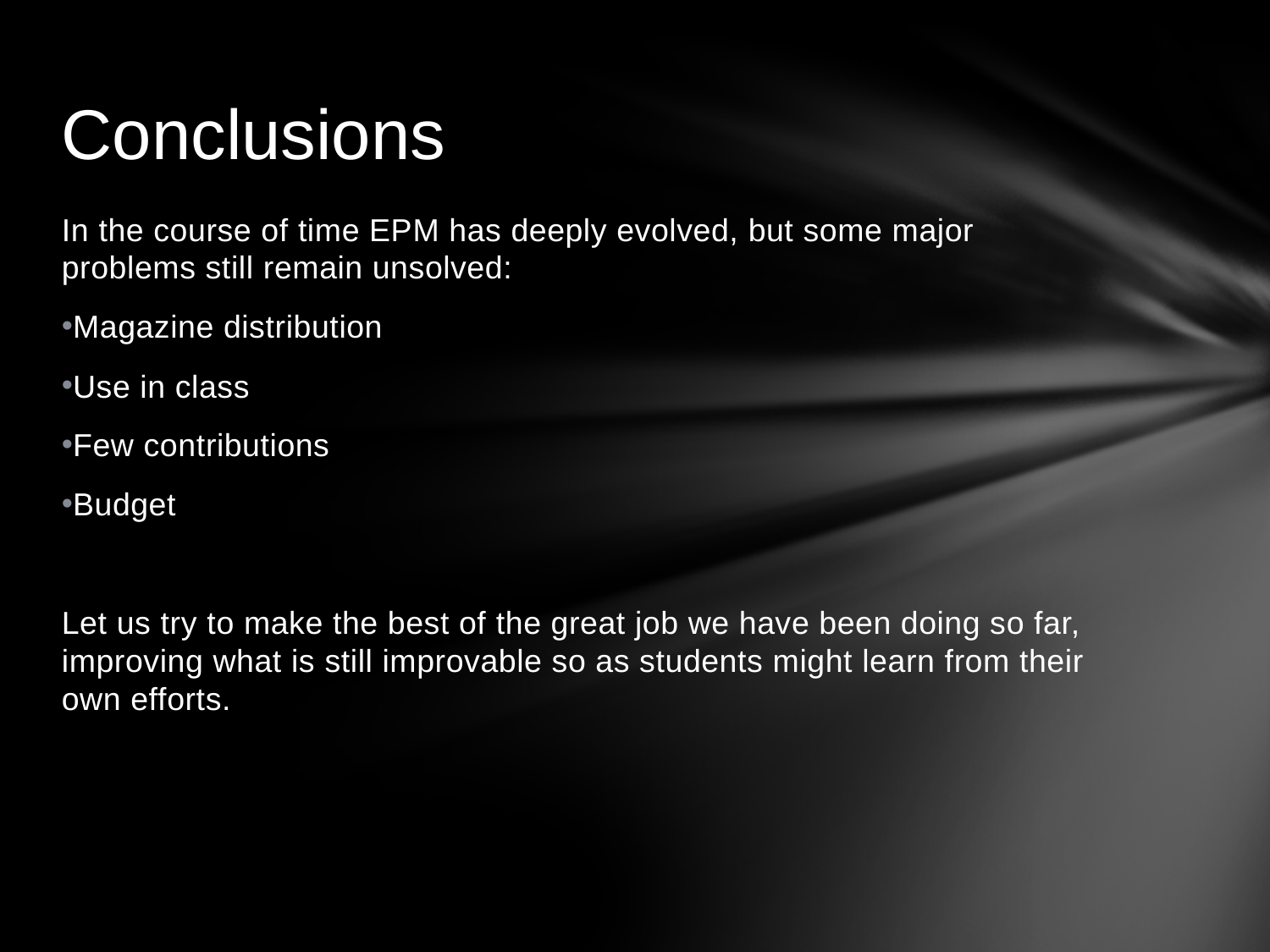

# Conclusions
In the course of time EPM has deeply evolved, but some major problems still remain unsolved:
Magazine distribution
Use in class
Few contributions
Budget

Let us try to make the best of the great job we have been doing so far, improving what is still improvable so as students might learn from their own efforts.